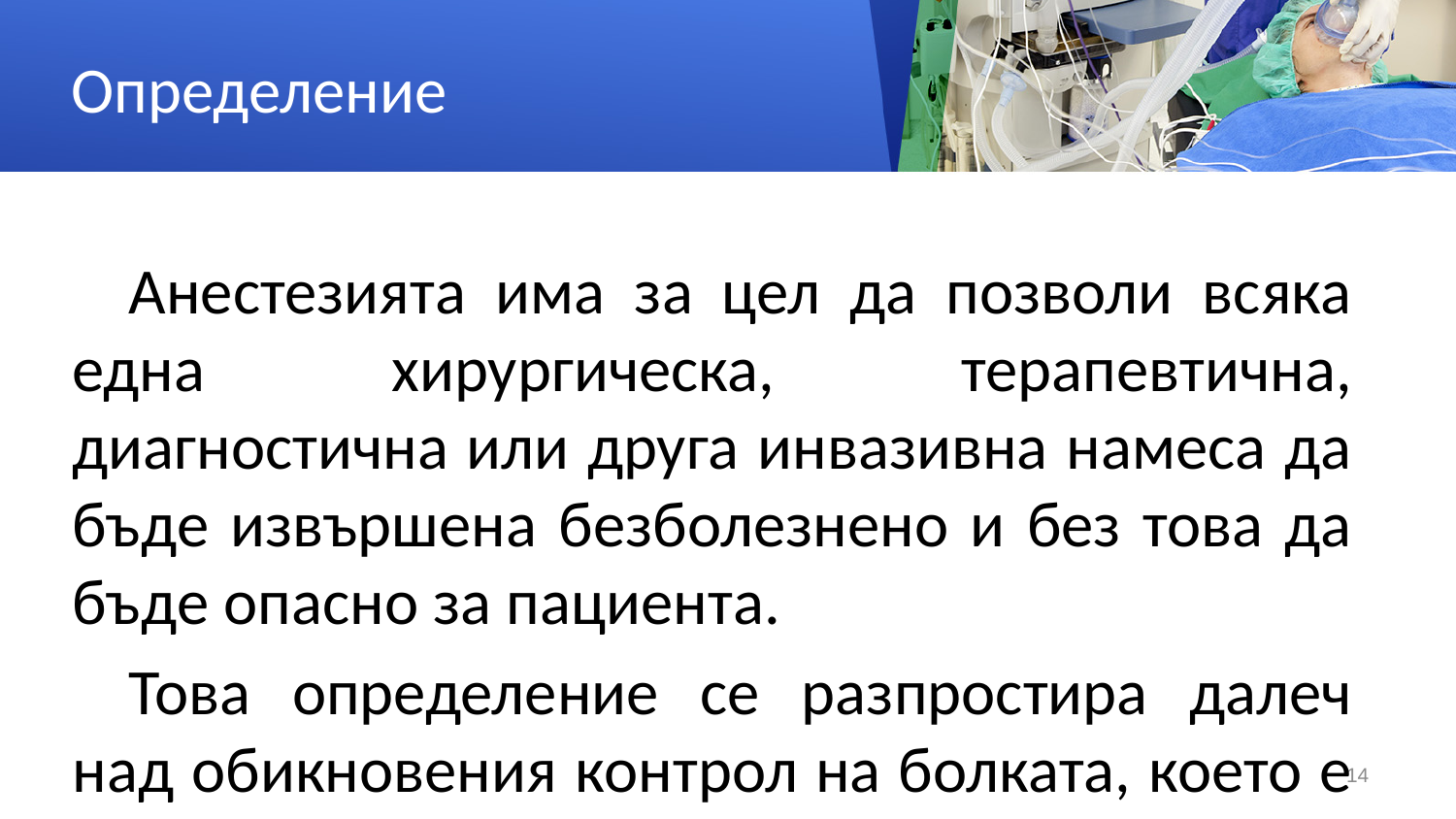

# Определение
Анестезията има за цел да позволи всяка една хирургическа, терапевтична, диагностична или друга инвазивна намеса да бъде извършена безболезнено и без това да бъде опасно за пациента.
Това определение се разпростира далеч над обикновения контрол на болката, което е представлявало първоначалния приоритет.
14